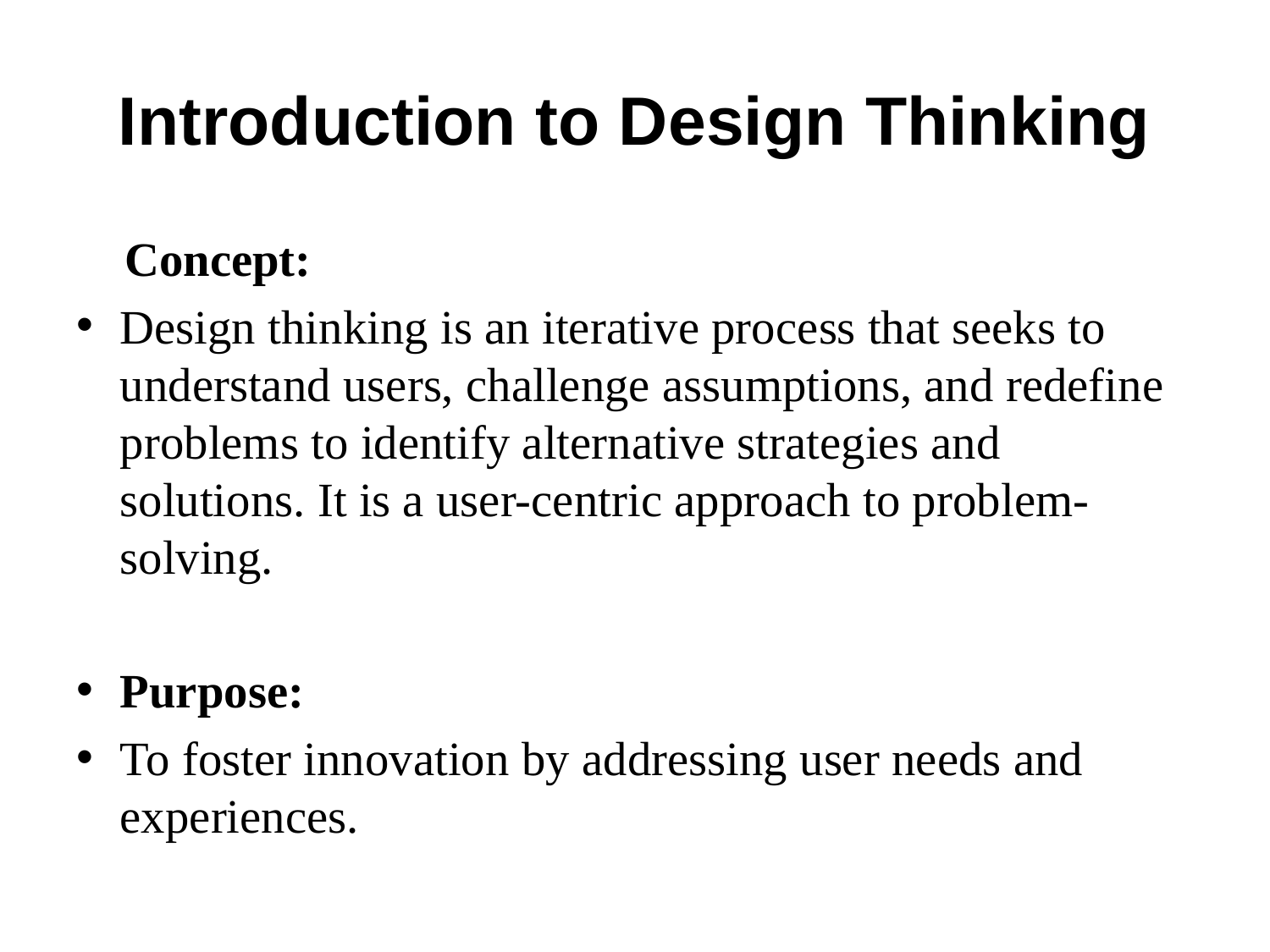

# Introduction to Design Thinking
    Concept:
Design thinking is an iterative process that seeks to understand users, challenge assumptions, and redefine problems to identify alternative strategies and solutions. It is a user-centric approach to problem-solving.

Purpose:
To foster innovation by addressing user needs and experiences.